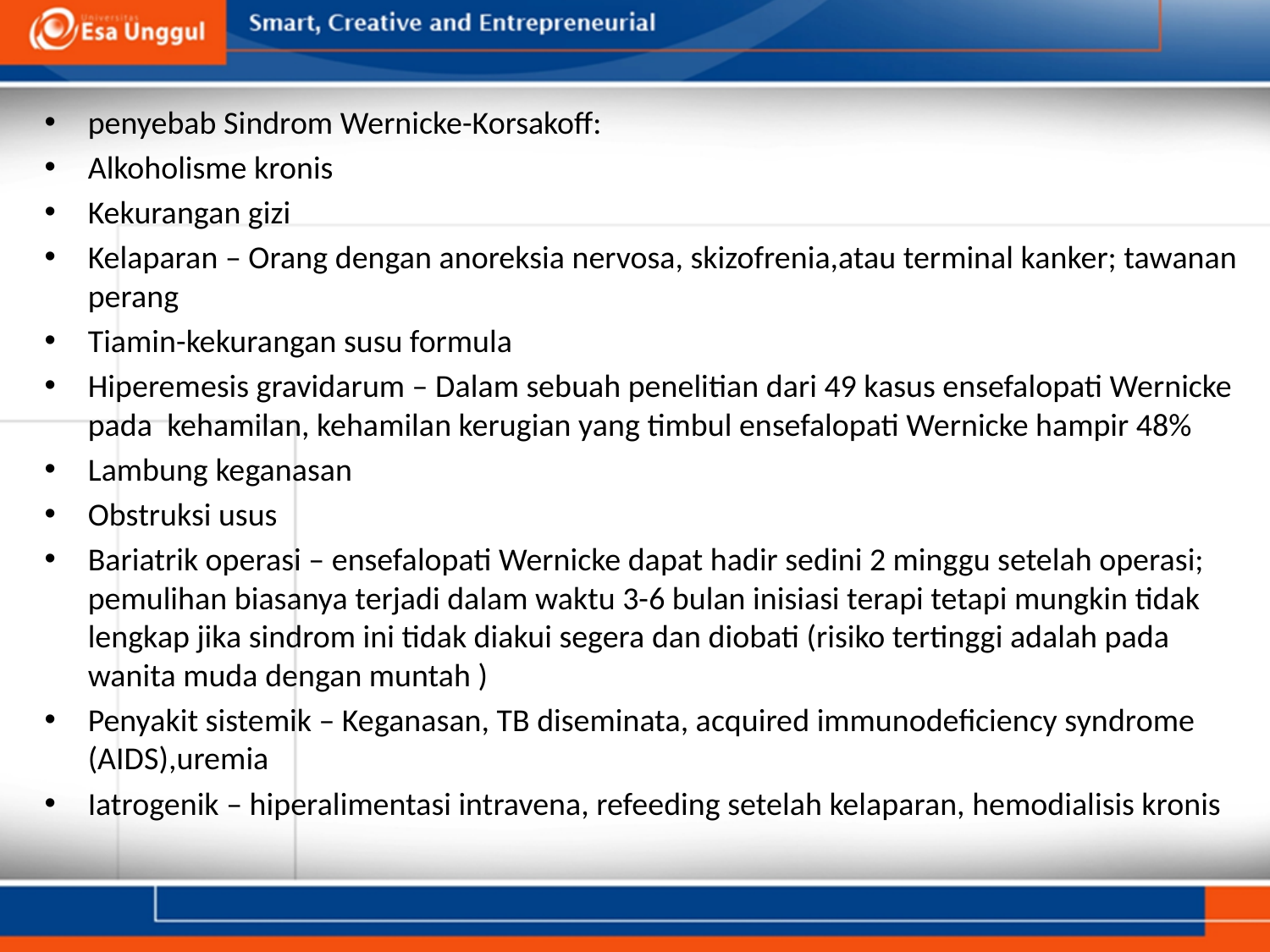

penyebab Sindrom Wernicke-Korsakoff:
Alkoholisme kronis
Kekurangan gizi
Kelaparan – Orang dengan anoreksia nervosa, skizofrenia,atau terminal kanker; tawanan perang
Tiamin-kekurangan susu formula
Hiperemesis gravidarum – Dalam sebuah penelitian dari 49 kasus ensefalopati Wernicke pada  kehamilan, kehamilan kerugian yang timbul ensefalopati Wernicke hampir 48%
Lambung keganasan
Obstruksi usus
Bariatrik operasi – ensefalopati Wernicke dapat hadir sedini 2 minggu setelah operasi; pemulihan biasanya terjadi dalam waktu 3-6 bulan inisiasi terapi tetapi mungkin tidak lengkap jika sindrom ini tidak diakui segera dan diobati (risiko tertinggi adalah pada wanita muda dengan muntah )
Penyakit sistemik – Keganasan, TB diseminata, acquired immunodeficiency syndrome (AIDS),uremia
Iatrogenik – hiperalimentasi intravena, refeeding setelah kelaparan, hemodialisis kronis